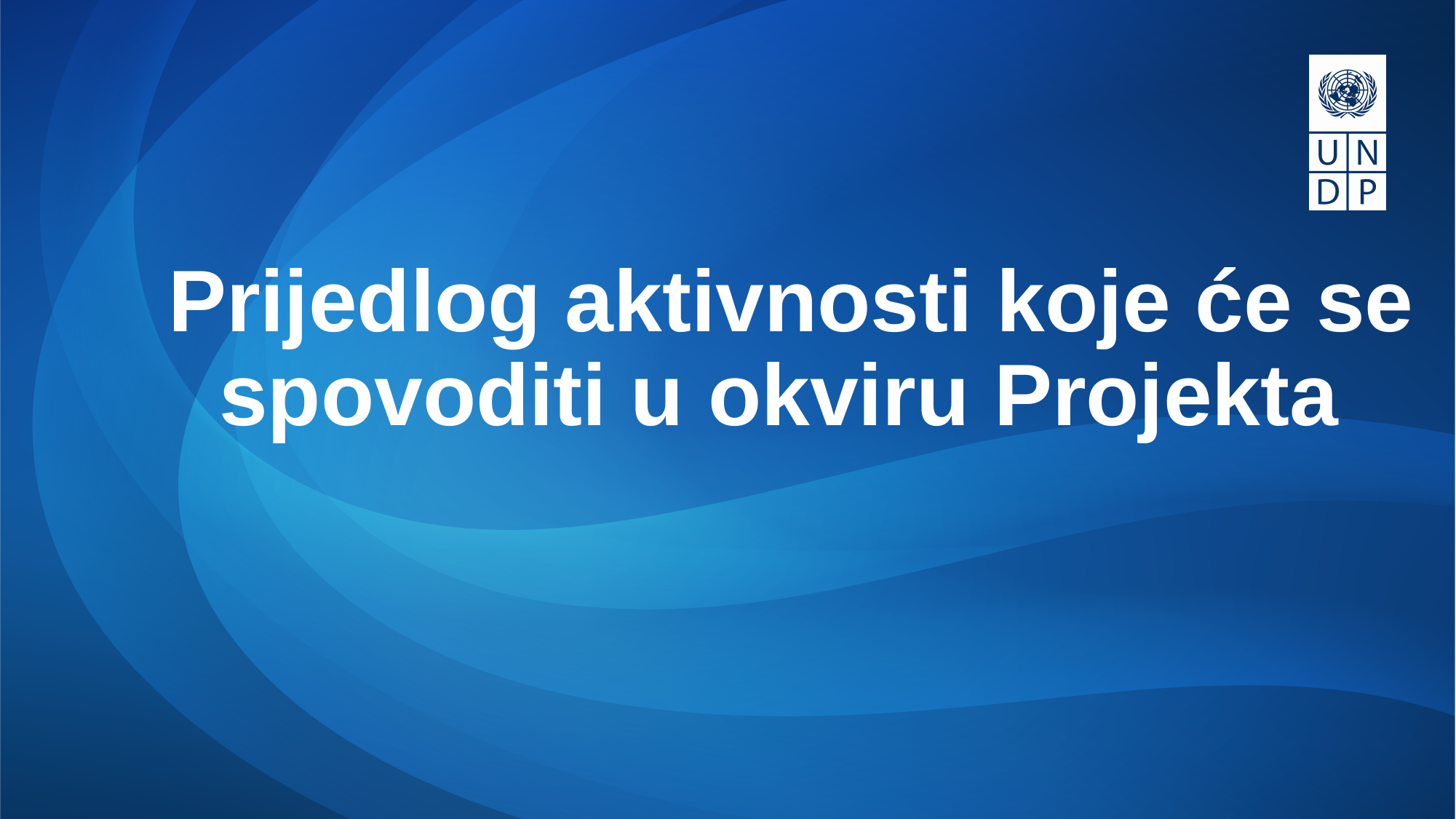

# Prijedlog aktivnosti koje će se spovoditi u okviru Projekta